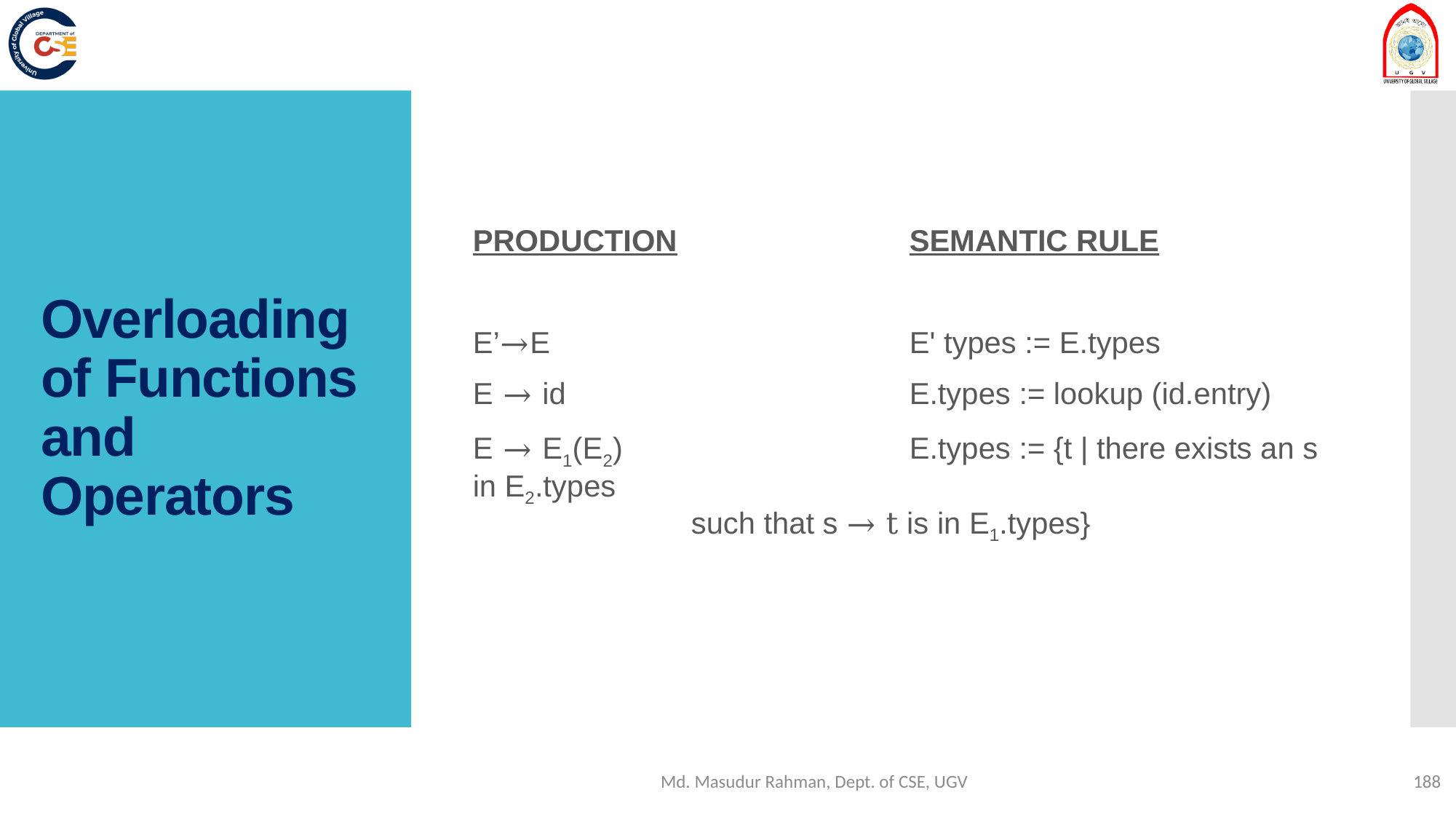

PRODUCTION			SEMANTIC RULE

E’→E				E' types := E.types
E → id 				E.types := lookup (id.entry)
E → E1(E2)			E.types := {t | there exists an s in E2.types 								such that s → t is in E1.types}

# Overloading of Functions and Operators
Md. Masudur Rahman, Dept. of CSE, UGV
188